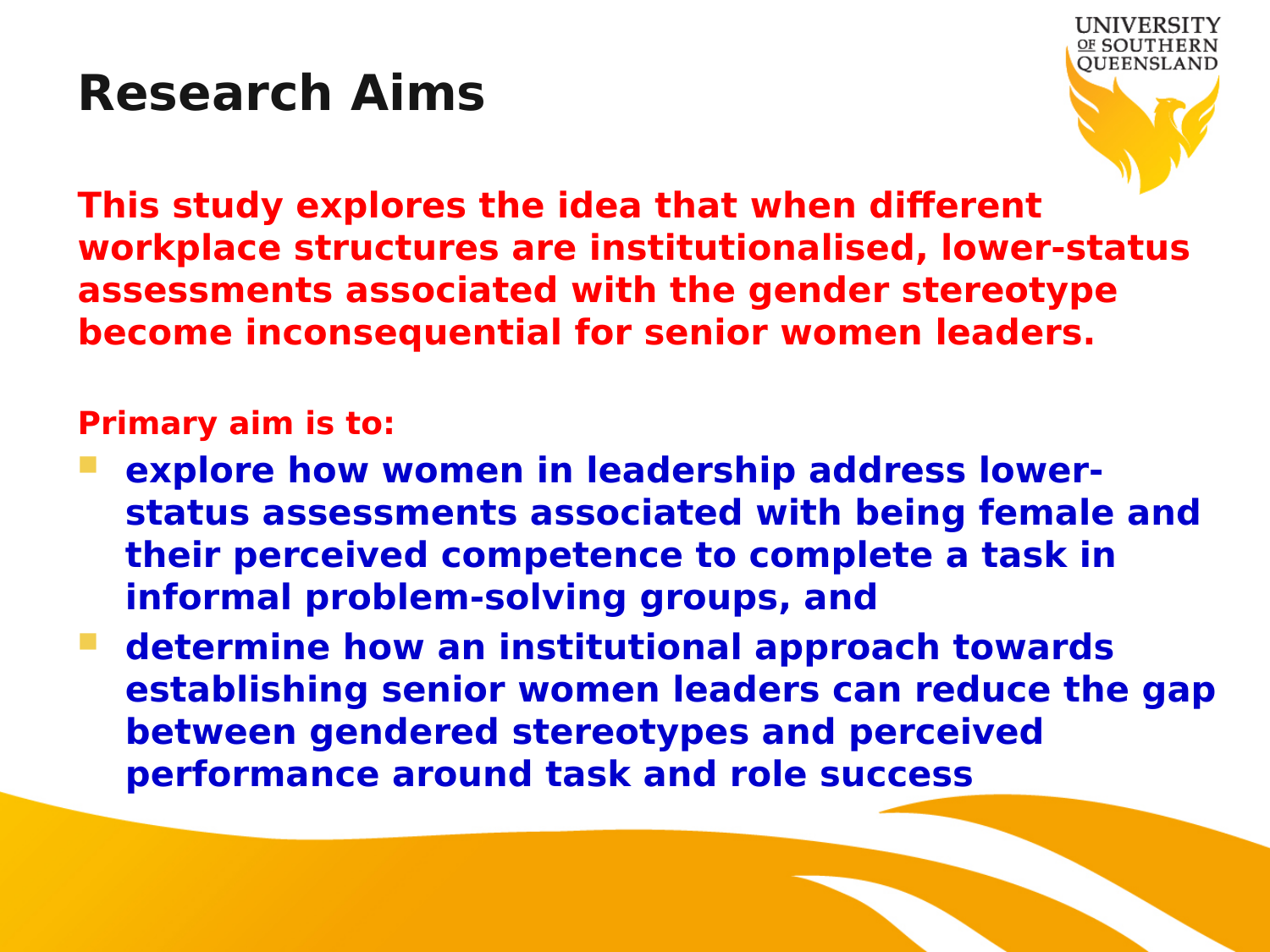

# Research Aims
This study explores the idea that when different workplace structures are institutionalised, lower-status assessments associated with the gender stereotype become inconsequential for senior women leaders.

Primary aim is to:
explore how women in leadership address lower-status assessments associated with being female and their perceived competence to complete a task in informal problem-solving groups, and
determine how an institutional approach towards establishing senior women leaders can reduce the gap between gendered stereotypes and perceived performance around task and role success